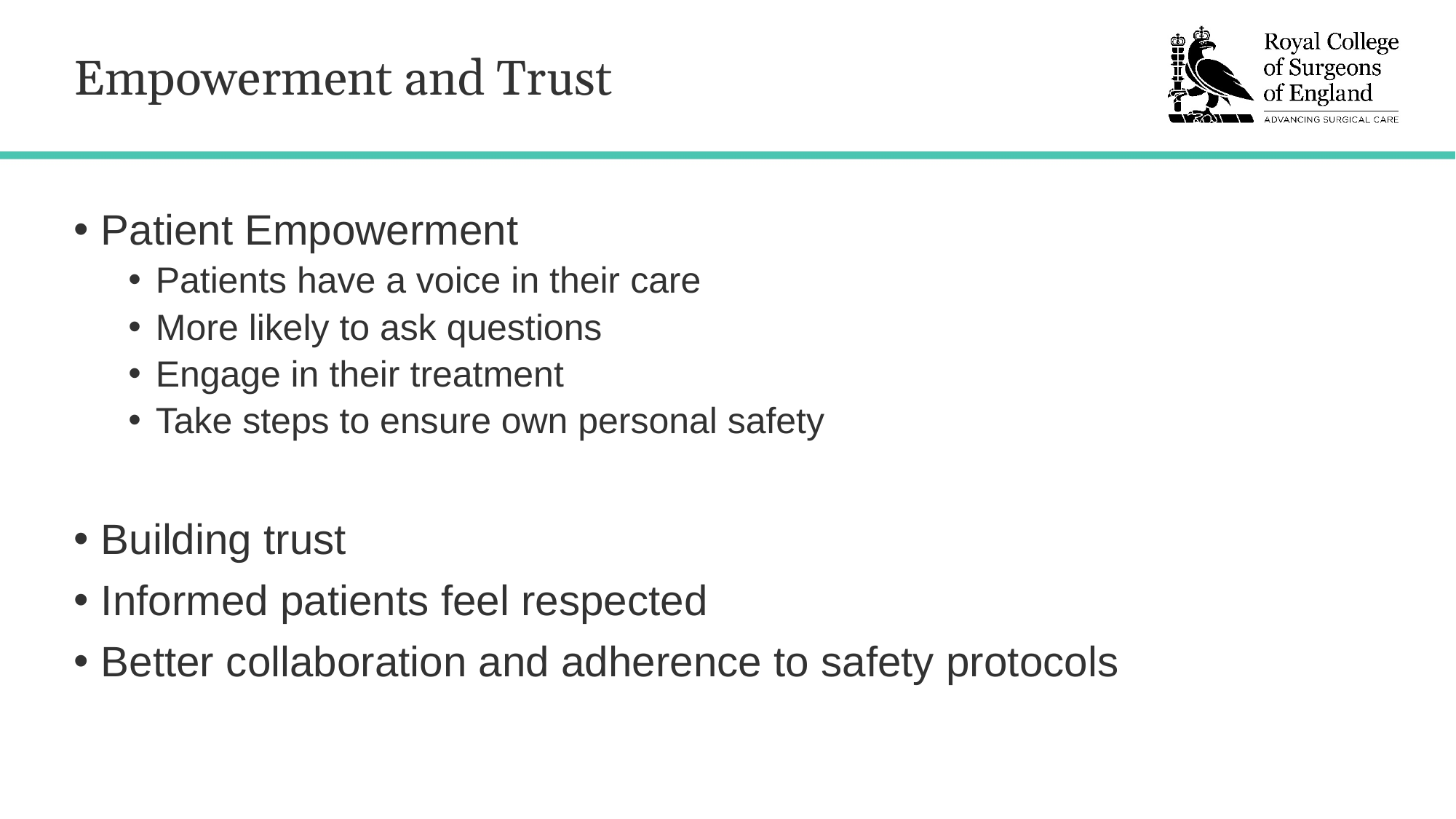

# Empowerment and Trust
Patient Empowerment
Patients have a voice in their care
More likely to ask questions
Engage in their treatment
Take steps to ensure own personal safety

Building trust
Informed patients feel respected
Better collaboration and adherence to safety protocols